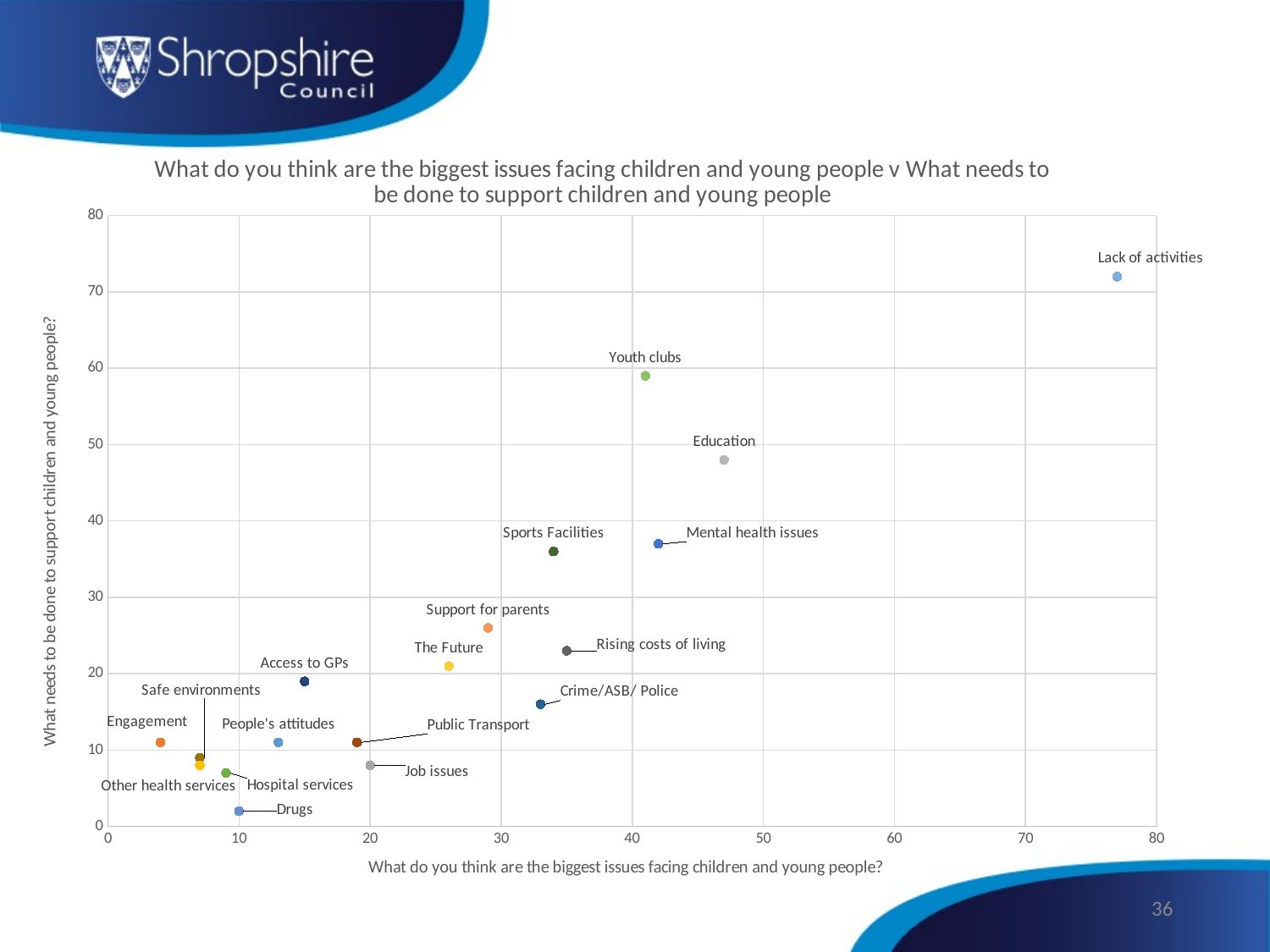

### Chart: What do you think are the biggest issues facing children and young people v What needs to be done to support children and young people

| Category | Access to GPs | Crime/ASB/ Police | Drugs | Education | Engagement | Job issues | Hospital services | Lack of activities | Mental health issues | Other health services | People's attitudes | Public Transport | Rising costs of living | Safe environments | Sports Facilities | Support for parents | The Future | Youth clubs |
|---|---|---|---|---|---|---|---|---|---|---|---|---|---|---|---|---|---|---|
36